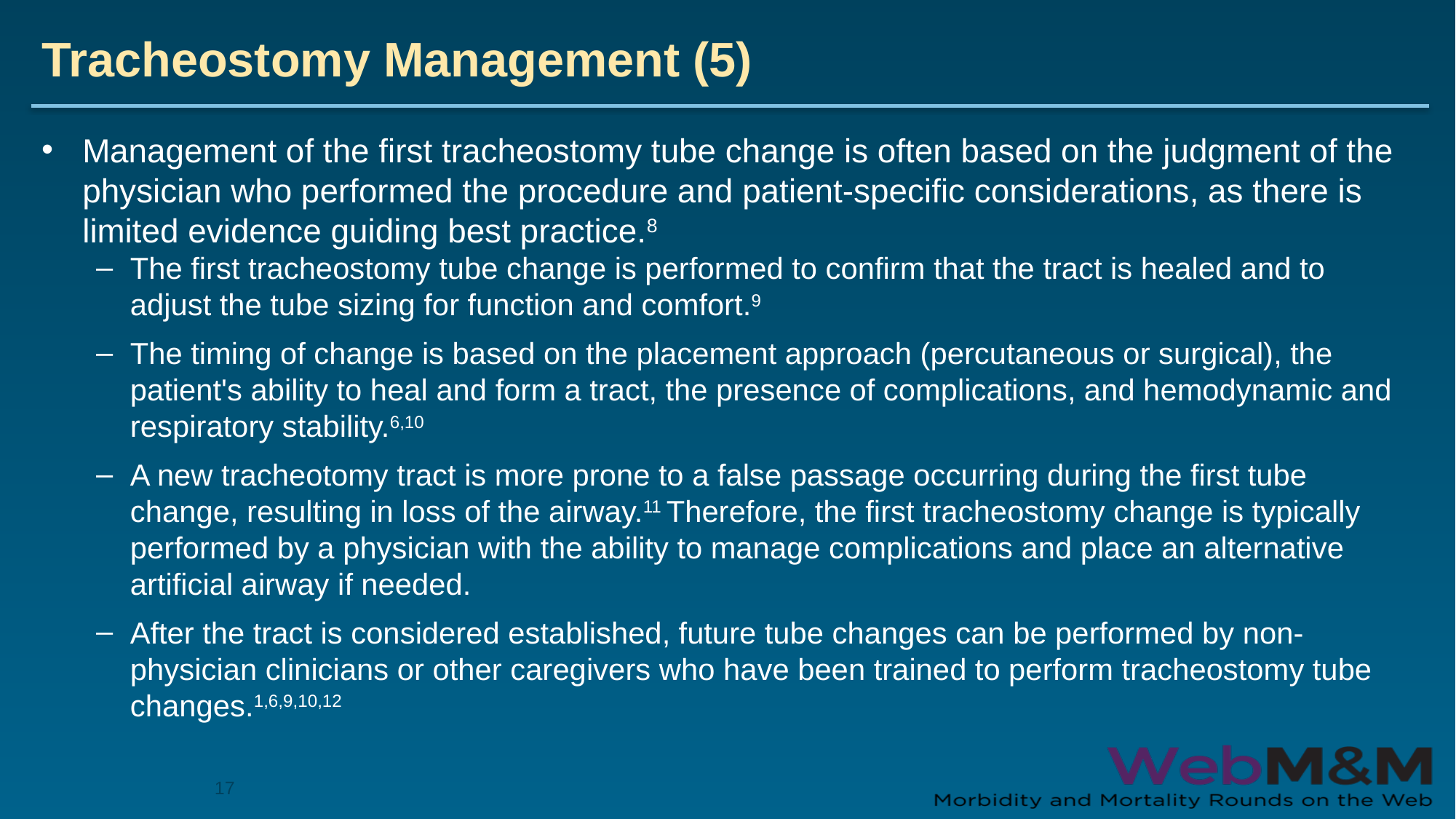

# Tracheostomy Management (5)
Management of the first tracheostomy tube change is often based on the judgment of the physician who performed the procedure and patient-specific considerations, as there is limited evidence guiding best practice.8
The first tracheostomy tube change is performed to confirm that the tract is healed and to adjust the tube sizing for function and comfort.9
The timing of change is based on the placement approach (percutaneous or surgical), the patient's ability to heal and form a tract, the presence of complications, and hemodynamic and respiratory stability.6,10
A new tracheotomy tract is more prone to a false passage occurring during the first tube change, resulting in loss of the airway.11 Therefore, the first tracheostomy change is typically performed by a physician with the ability to manage complications and place an alternative artificial airway if needed.
After the tract is considered established, future tube changes can be performed by non-physician clinicians or other caregivers who have been trained to perform tracheostomy tube changes.1,6,9,10,12

17